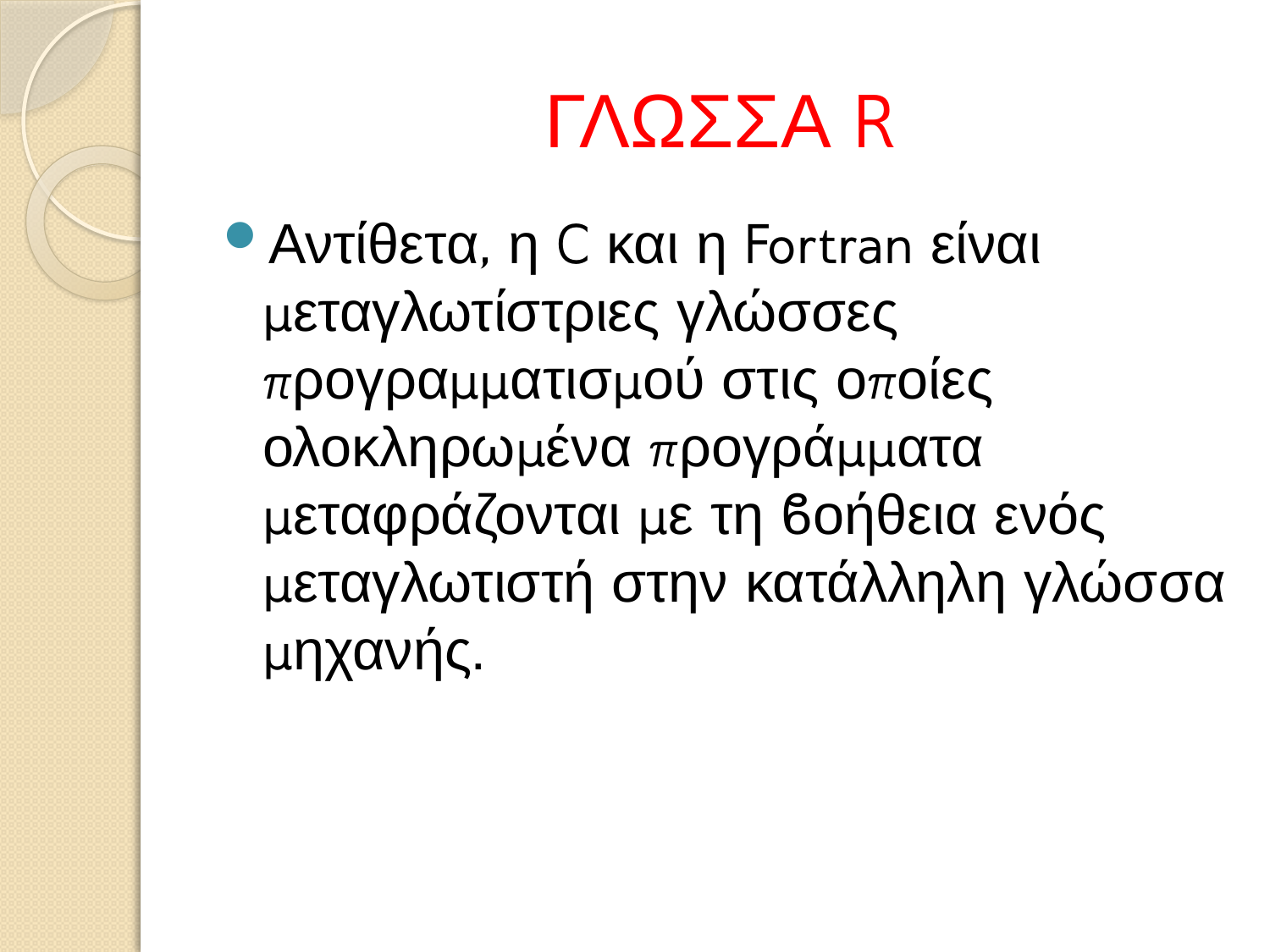

# ΓΛΩΣΣΑ R
Αντίθετα, η C και η Fortran είναι µεταγλωτίστριες γλώσσες προγραµµατισµού στις οποίες ολοκληρωµένα προγράµµατα µεταφράζονται µε τη ϐοήθεια ενός µεταγλωτιστή στην κατάλληλη γλώσσα µηχανής.